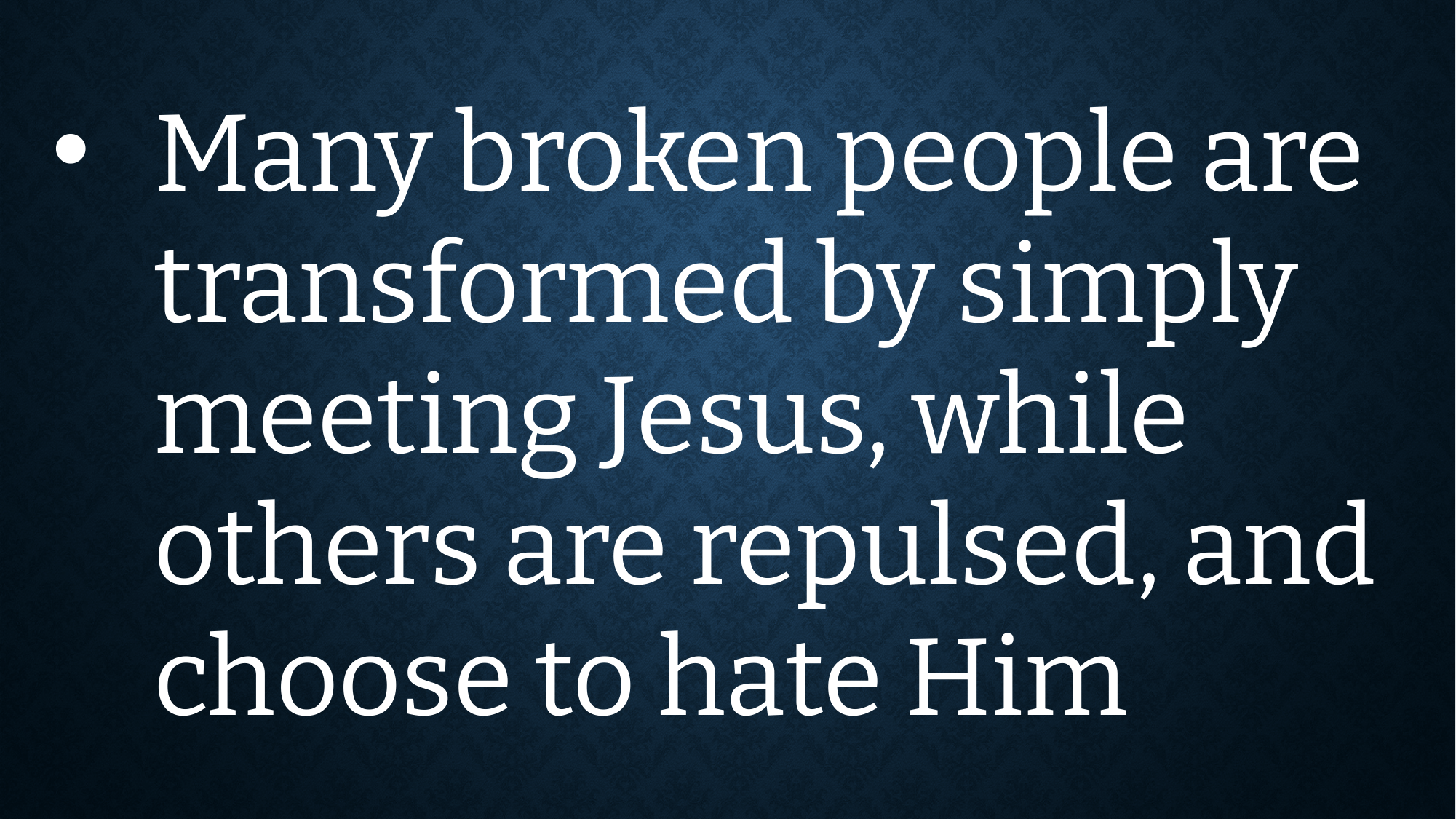

Many broken people are transformed by simply meeting Jesus, while others are repulsed, and choose to hate Him